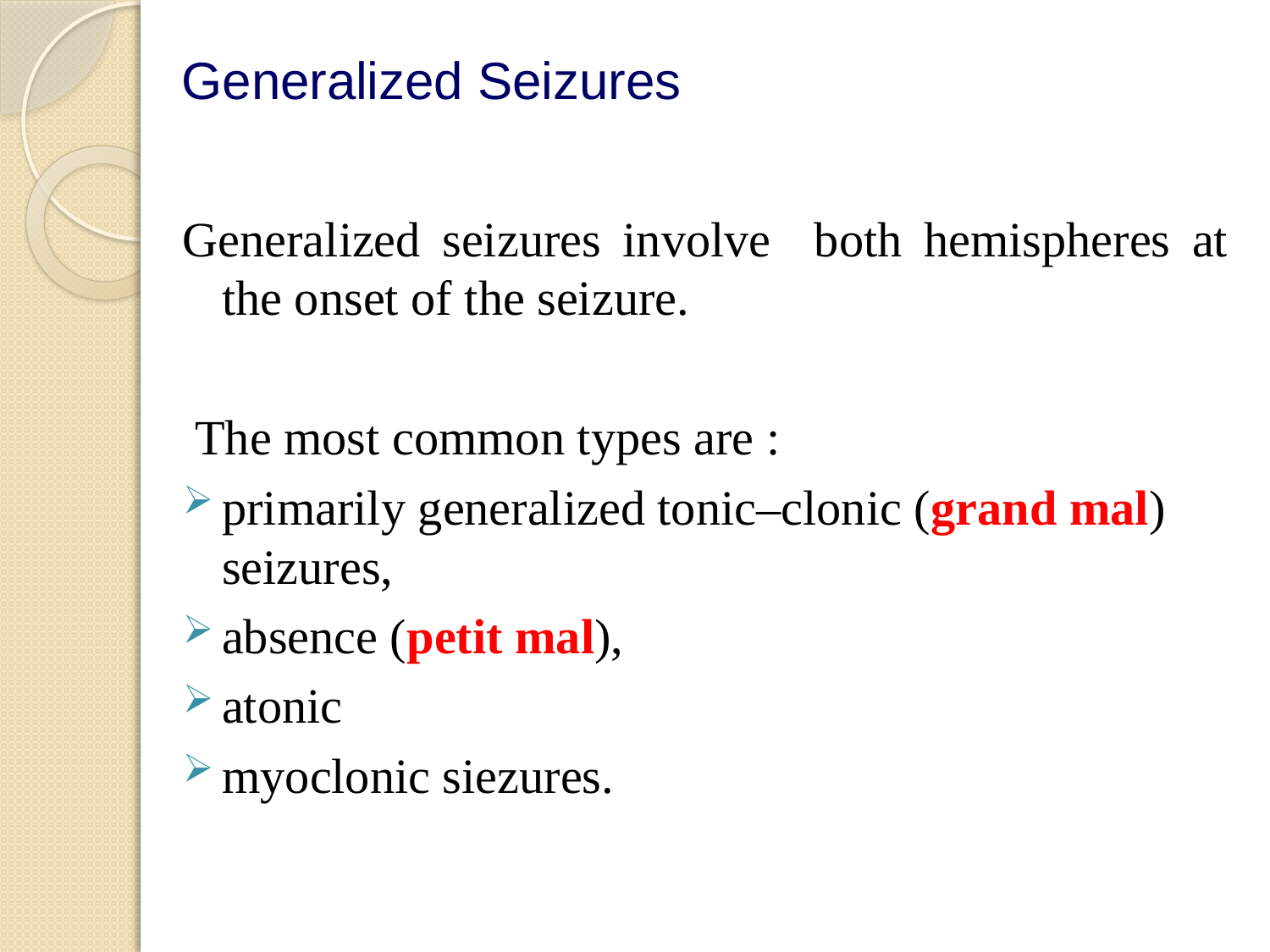

# Generalized Seizures
Generalized seizures involve  both hemispheres at the onset of the seizure.

 The most common types are :
primarily generalized tonic–clonic (grand mal) seizures,
absence (petit mal),
atonic
myoclonic siezures.